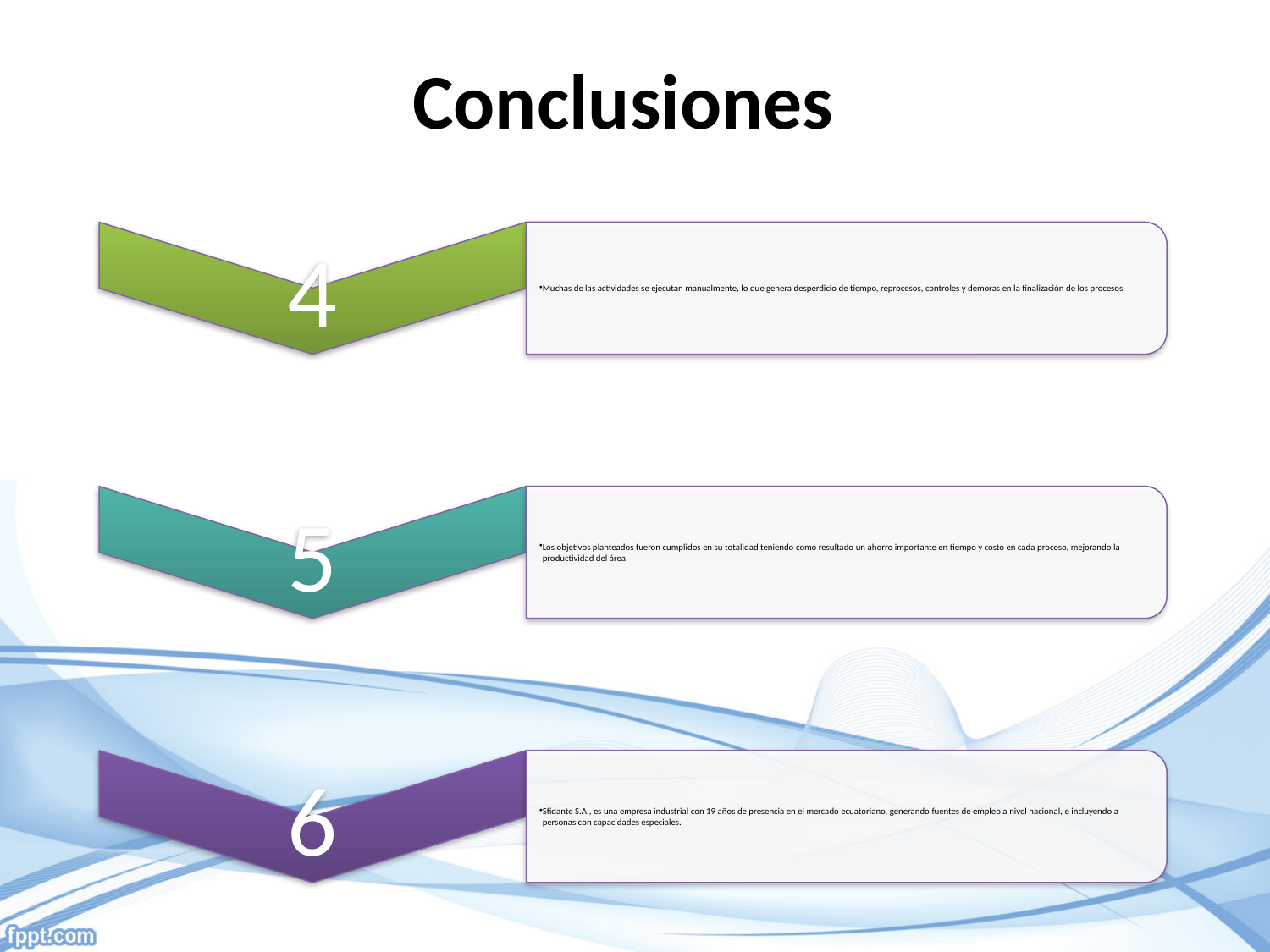

# Conclusiones
4
Muchas de las actividades se ejecutan manualmente, lo que genera desperdicio de tiempo, reprocesos, controles y demoras en la finalización de los procesos.
5
Los objetivos planteados fueron cumplidos en su totalidad teniendo como resultado un ahorro importante en tiempo y costo en cada proceso, mejorando la productividad del área.
6
Sfidante S.A., es una empresa industrial con 19 años de presencia en el mercado ecuatoriano, generando fuentes de empleo a nivel nacional, e incluyendo a personas con capacidades especiales.